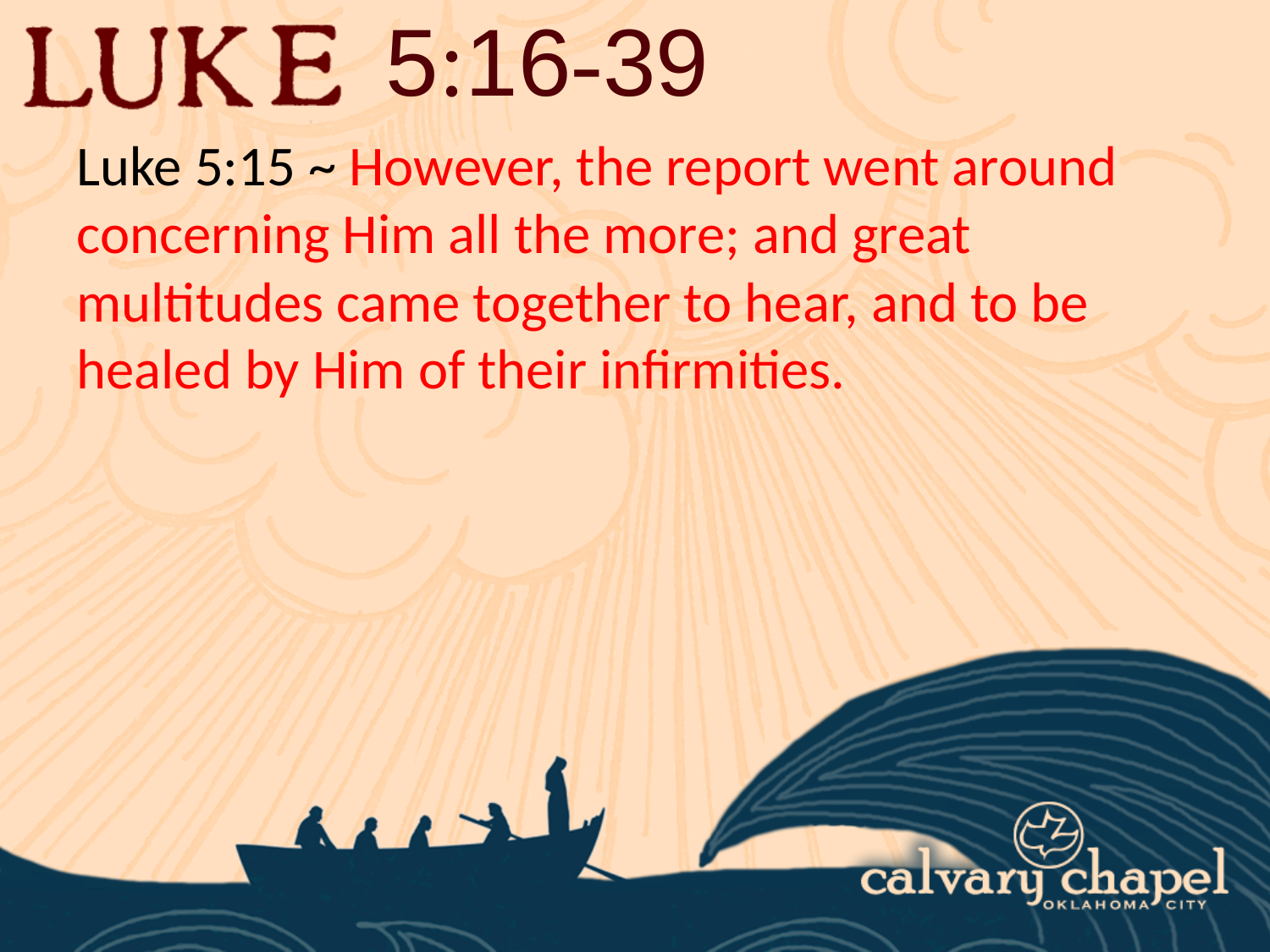

5:16-39
Luke 5:15 ~ However, the report went around concerning Him all the more; and great multitudes came together to hear, and to be healed by Him of their infirmities.